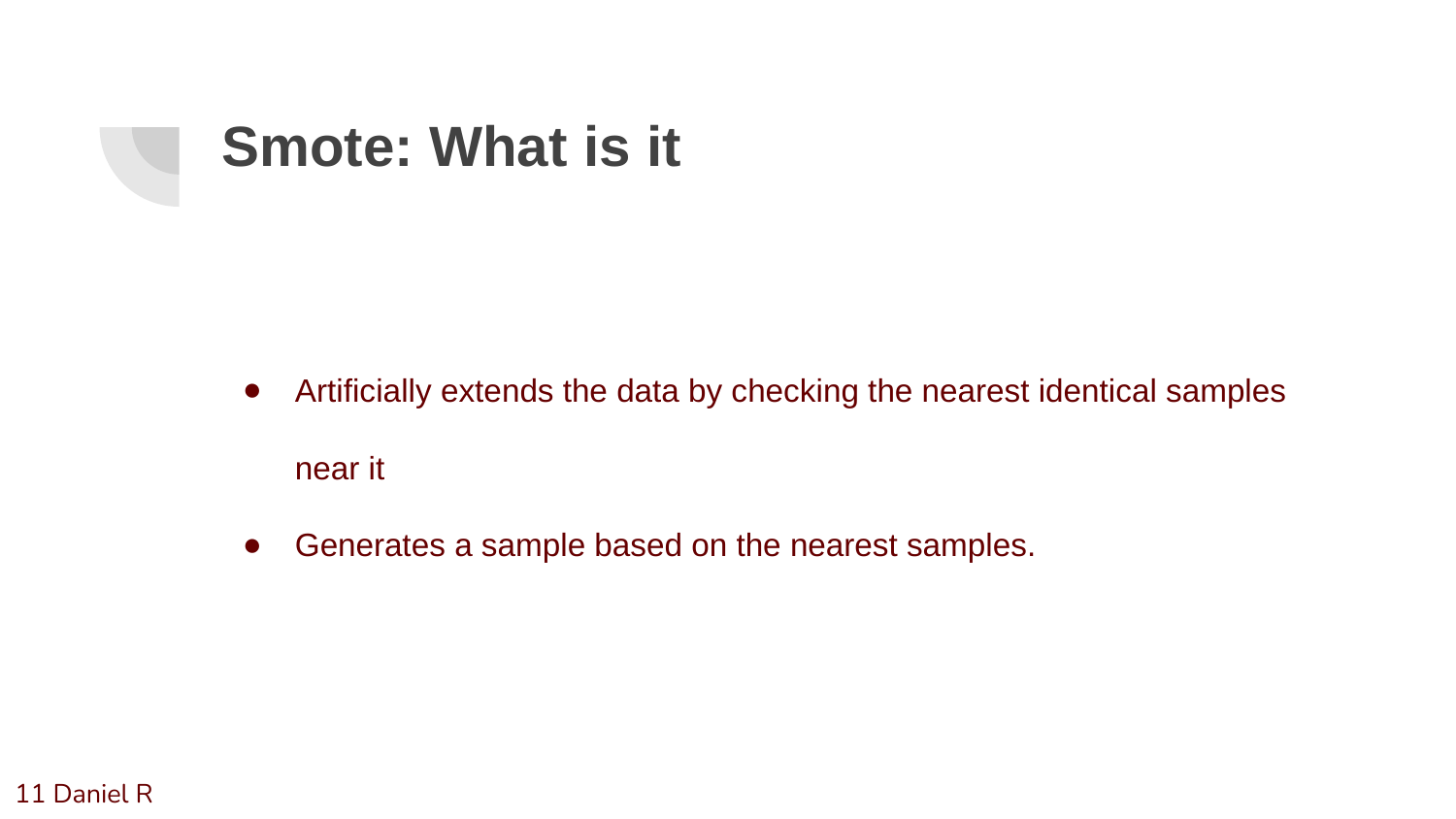

# Smote: What is it
Artificially extends the data by checking the nearest identical samples near it
Generates a sample based on the nearest samples.
11 Daniel R